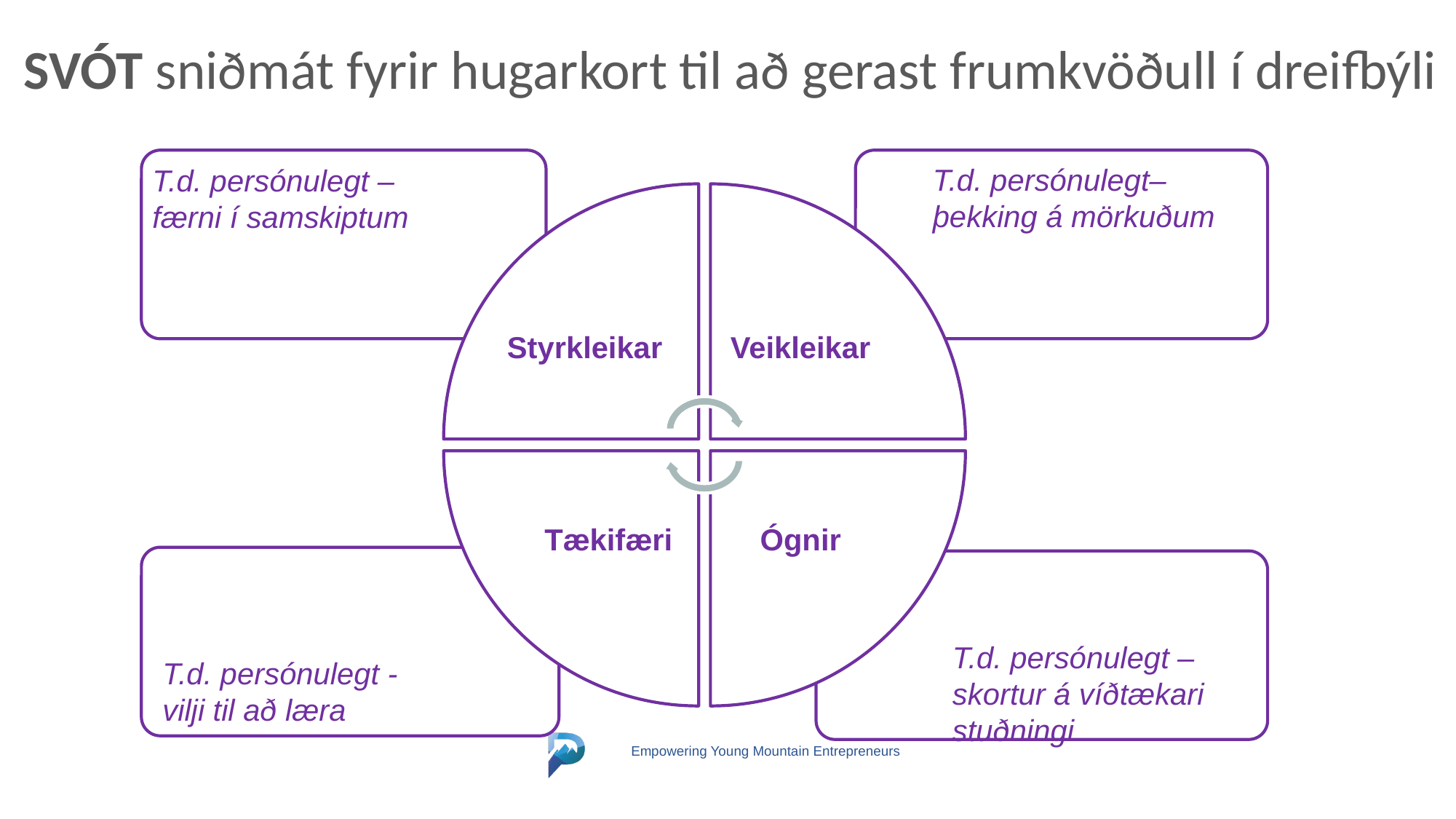

SVÓT sniðmát fyrir hugarkort til að gerast frumkvöðull í dreifbýli

T.d. persónulegt – færni í samskiptum

T.d. persónulegt–  þekking á mörkuðum

Styrkleikar
Veikleikar

Tækifæri

Ógnir

T.d. persónulegt – skortur á víðtækari stuðningi

T.d. persónulegt - vilji til að læra